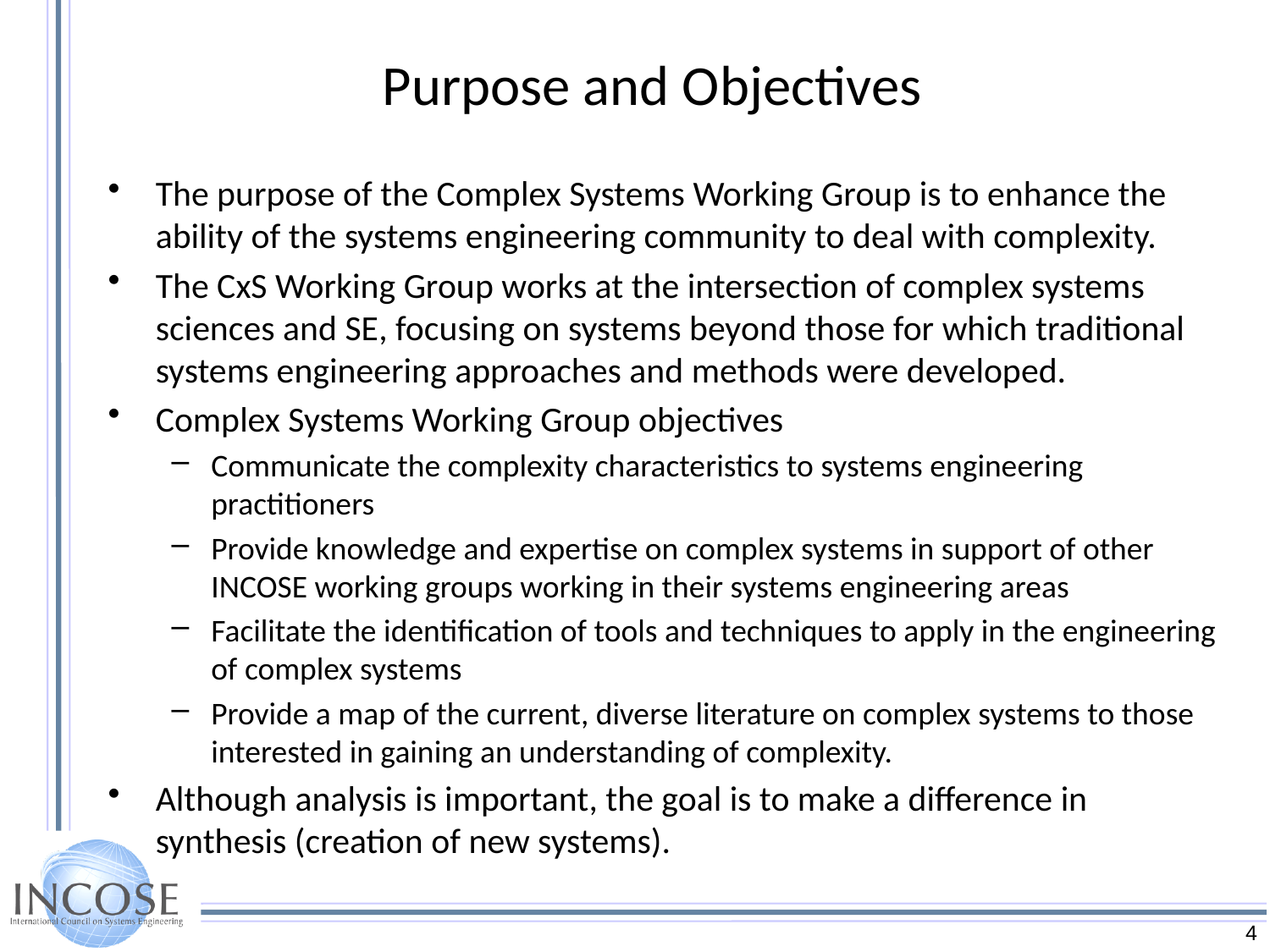

# Purpose and Objectives
The purpose of the Complex Systems Working Group is to enhance the ability of the systems engineering community to deal with complexity.
The CxS Working Group works at the intersection of complex systems sciences and SE, focusing on systems beyond those for which traditional systems engineering approaches and methods were developed.
Complex Systems Working Group objectives
Communicate the complexity characteristics to systems engineering practitioners
Provide knowledge and expertise on complex systems in support of other INCOSE working groups working in their systems engineering areas
Facilitate the identification of tools and techniques to apply in the engineering of complex systems
Provide a map of the current, diverse literature on complex systems to those interested in gaining an understanding of complexity.
Although analysis is important, the goal is to make a difference in synthesis (creation of new systems).
4